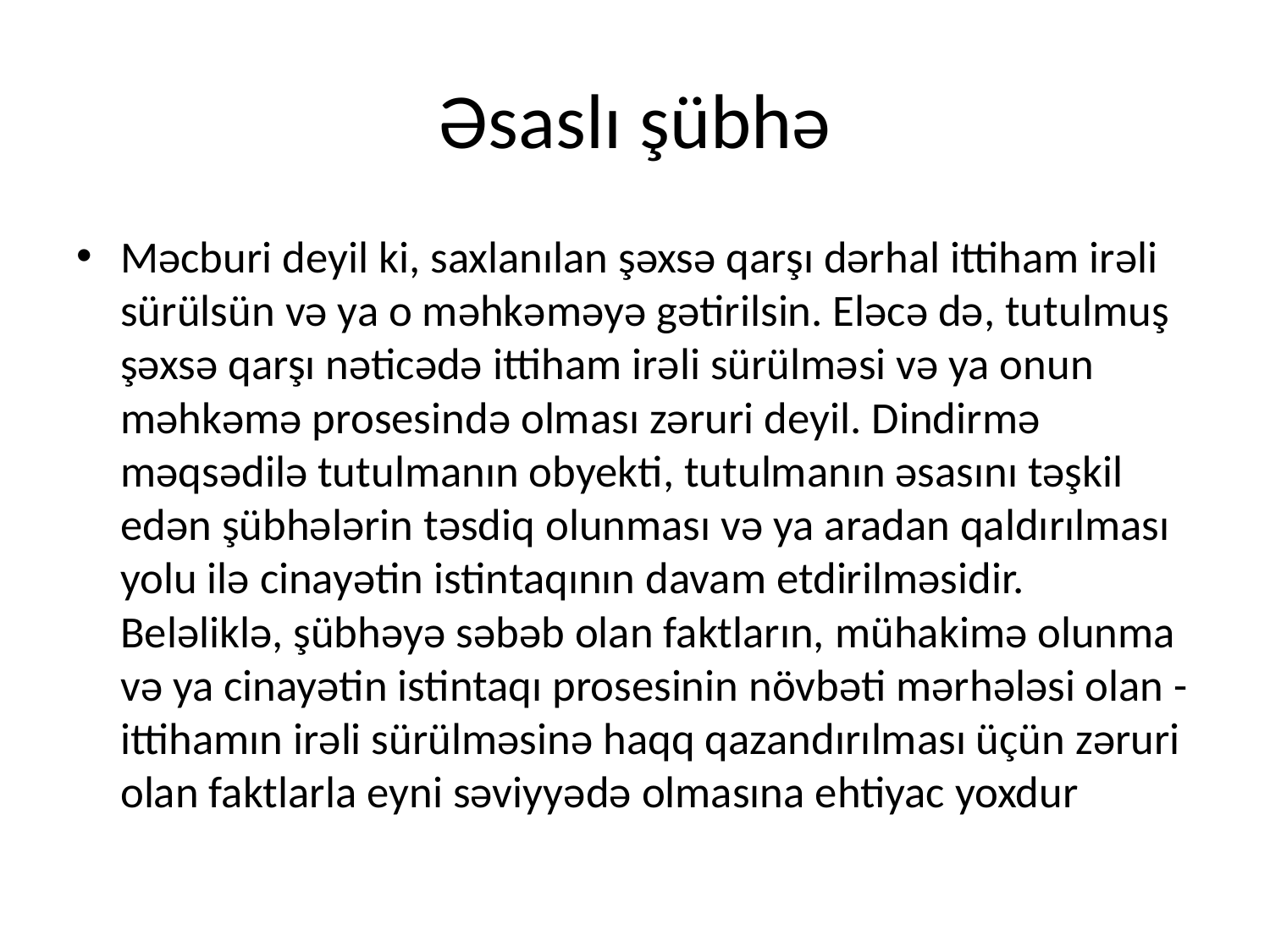

# Əsaslı şübhə
Məcburi deyil ki, saxlanılan şəxsə qarşı dərhal ittiham irəli sürülsün və ya o məhkəməyə gətirilsin. Eləcə də, tutulmuş şəxsə qarşı nəticədə ittiham irəli sürülməsi və ya onun məhkəmə prosesində olması zəruri deyil. Dindirmə məqsədilə tutulmanın obyekti, tutulmanın əsasını təşkil edən şübhələrin təsdiq olunması və ya aradan qaldırılması yolu ilə cinayətin istintaqının davam etdirilməsidir. Beləliklə, şübhəyə səbəb olan faktların, mühakimə olunma və ya cinayətin istintaqı prosesinin növbəti mərhələsi olan - ittihamın irəli sürülməsinə haqq qazandırılması üçün zəruri olan faktlarla eyni səviyyədə olmasına ehtiyac yoxdur